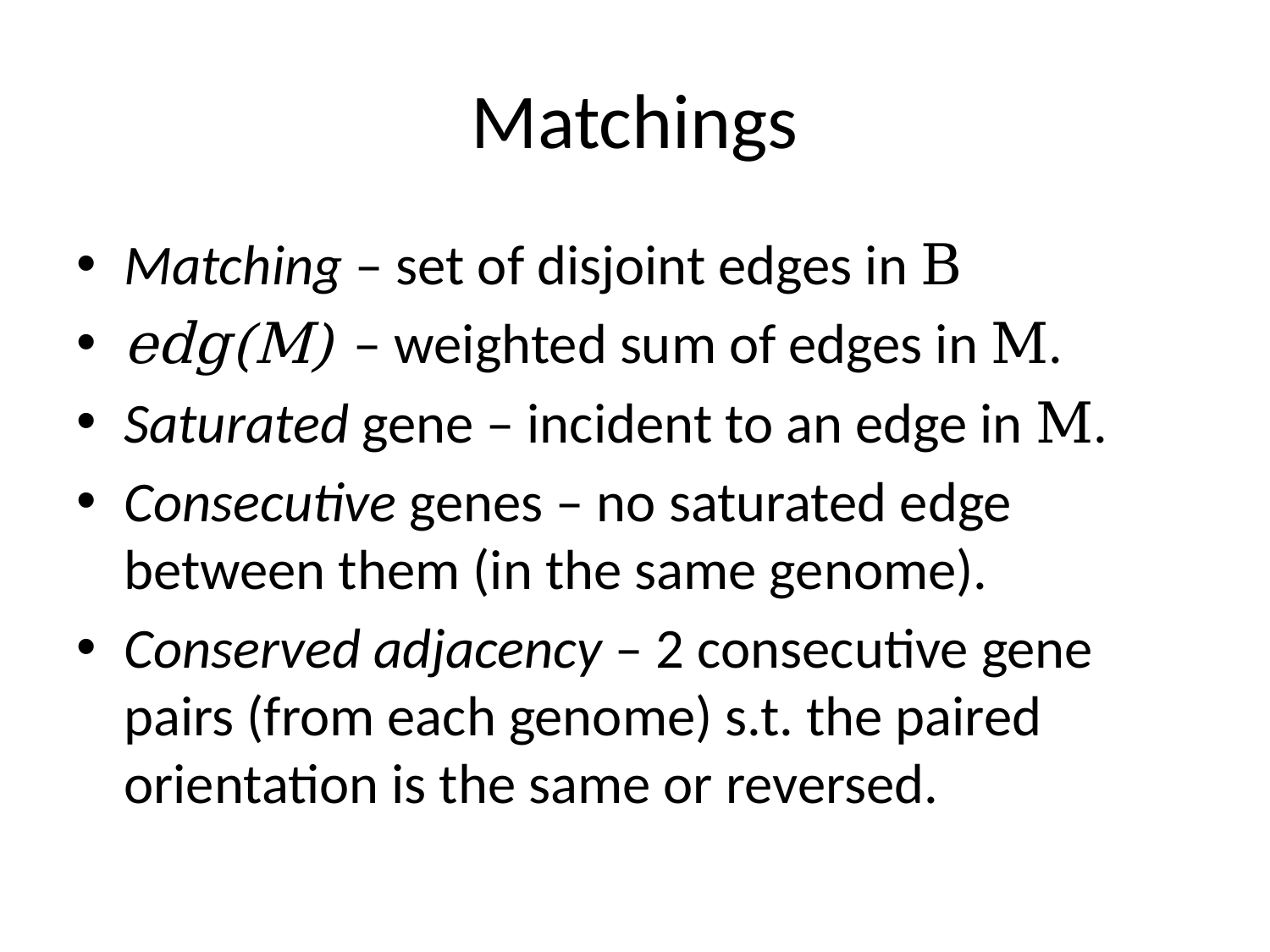

# Matchings
Matching – set of disjoint edges in B
edg(M) – weighted sum of edges in M.
Saturated gene – incident to an edge in M.
Consecutive genes – no saturated edge between them (in the same genome).
Conserved adjacency – 2 consecutive gene pairs (from each genome) s.t. the paired orientation is the same or reversed.